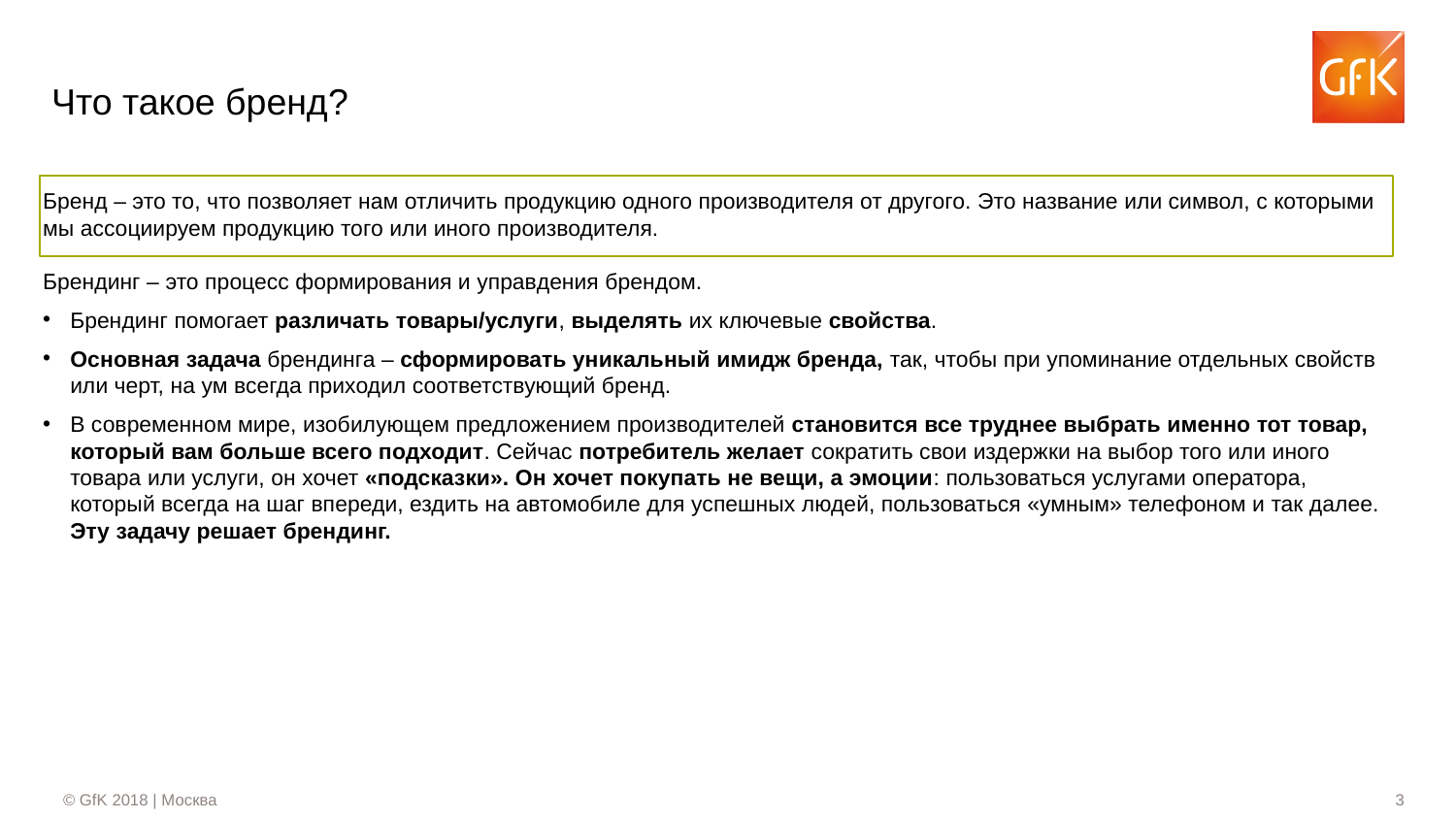

# Что такое бренд?

Бренд – это то, что позволяет нам отличить продукцию одного производителя от другого. Это название или символ, с которыми мы ассоциируем продукцию того или иного производителя.

Брендинг – это процесс формирования и управдения брендом.
Брендинг помогает различать товары/услуги, выделять их ключевые свойства.
Основная задача брендинга – сформировать уникальный имидж бренда, так, чтобы при упоминание отдельных свойств или черт, на ум всегда приходил соответствующий бренд.
В современном мире, изобилующем предложением производителей становится все труднее выбрать именно тот товар, который вам больше всего подходит. Сейчас потребитель желает сократить свои издержки на выбор того или иного товара или услуги, он хочет «подсказки». Он хочет покупать не вещи, а эмоции: пользоваться услугами оператора, который всегда на шаг впереди, ездить на автомобиле для успешных людей, пользоваться «умным» телефоном и так далее. Эту задачу решает брендинг.